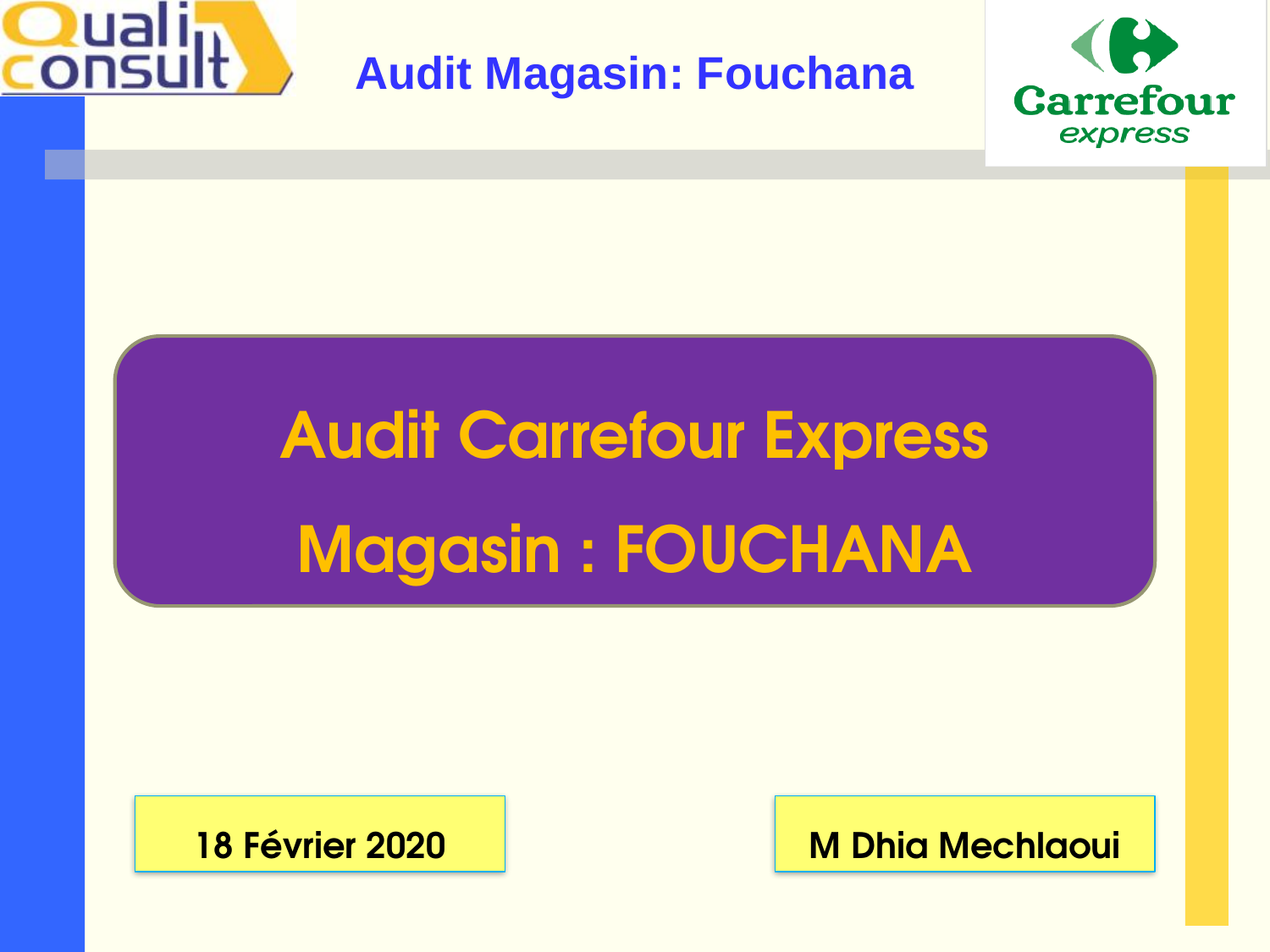

Audit Carrefour Express
Magasin : FOUCHANA
18 Février 2020
M Dhia Mechlaoui